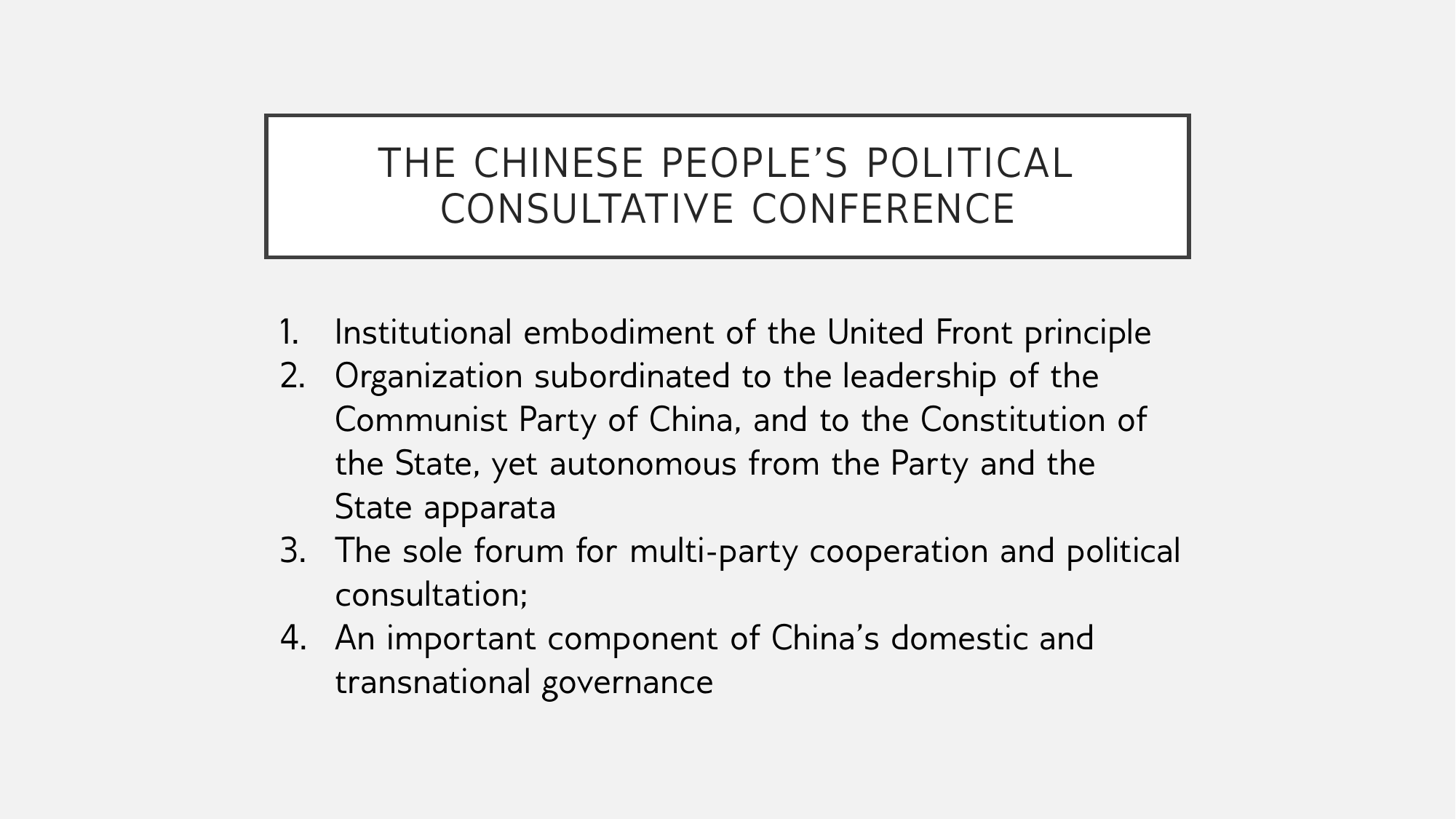

# The Chinese People’s Political Consultative Conference
Institutional embodiment of the United Front principle
Organization subordinated to the leadership of the Communist Party of China, and to the Constitution of the State, yet autonomous from the Party and the State apparata
The sole forum for multi-party cooperation and political consultation;
An important component of China’s domestic and transnational governance